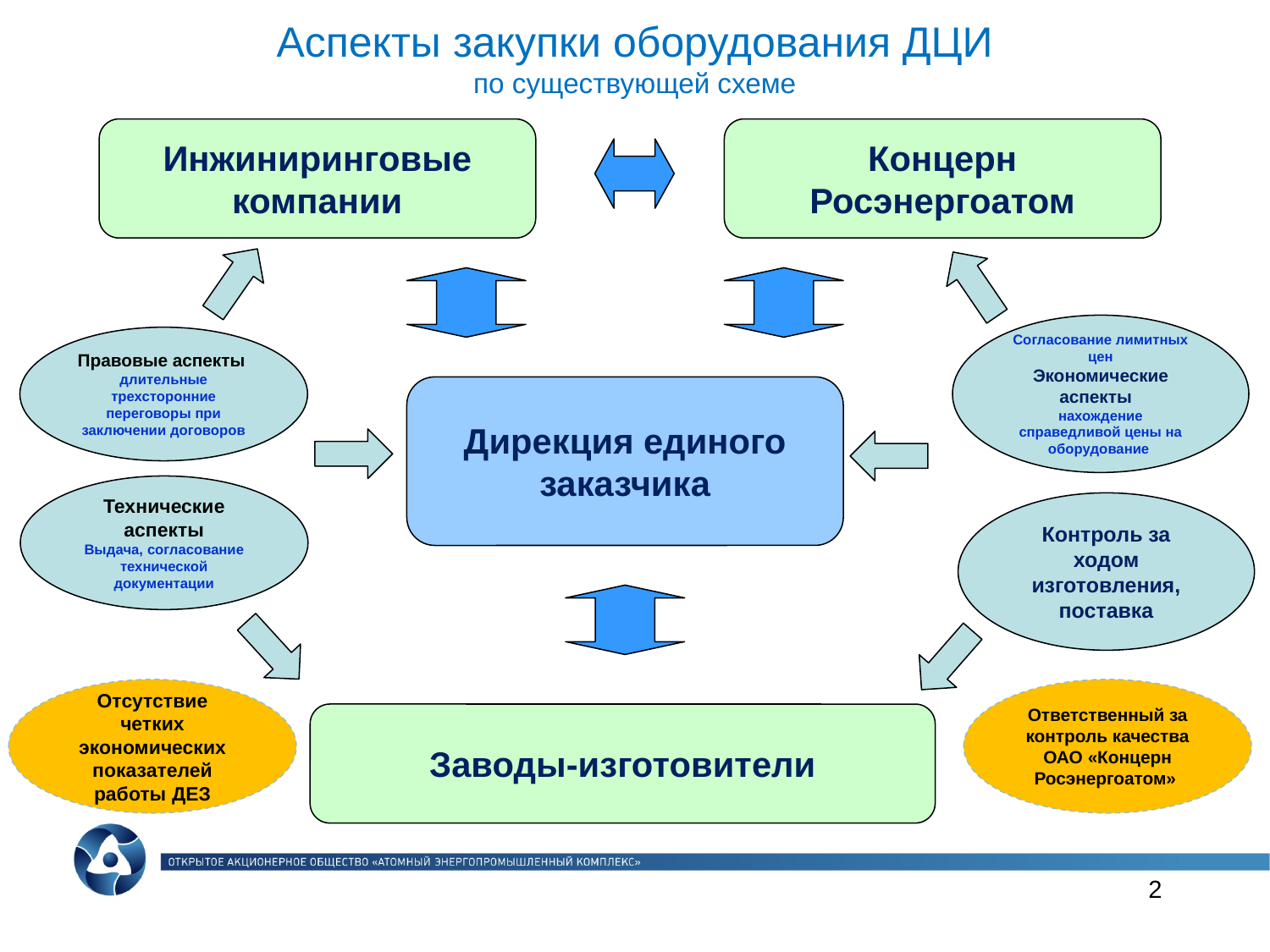

# Аспекты закупки оборудования ДЦИ по существующей схеме
Инжиниринговые компании
Концерн Росэнергоатом

Согласование лимитных цен
Экономические аспекты
нахождение справедливой цены на оборудование
Правовые аспекты  длительные трехсторонние переговоры при заключении договоров
Дирекция единого заказчика

Технические аспекты
Выдача, согласование технической документации
Контроль за ходом изготовления, поставка

Отсутствие четких экономических показателей работы ДЕЗ
Ответственный за контроль качества ОАО «Концерн Росэнергоатом»
Заводы-изготовители
2